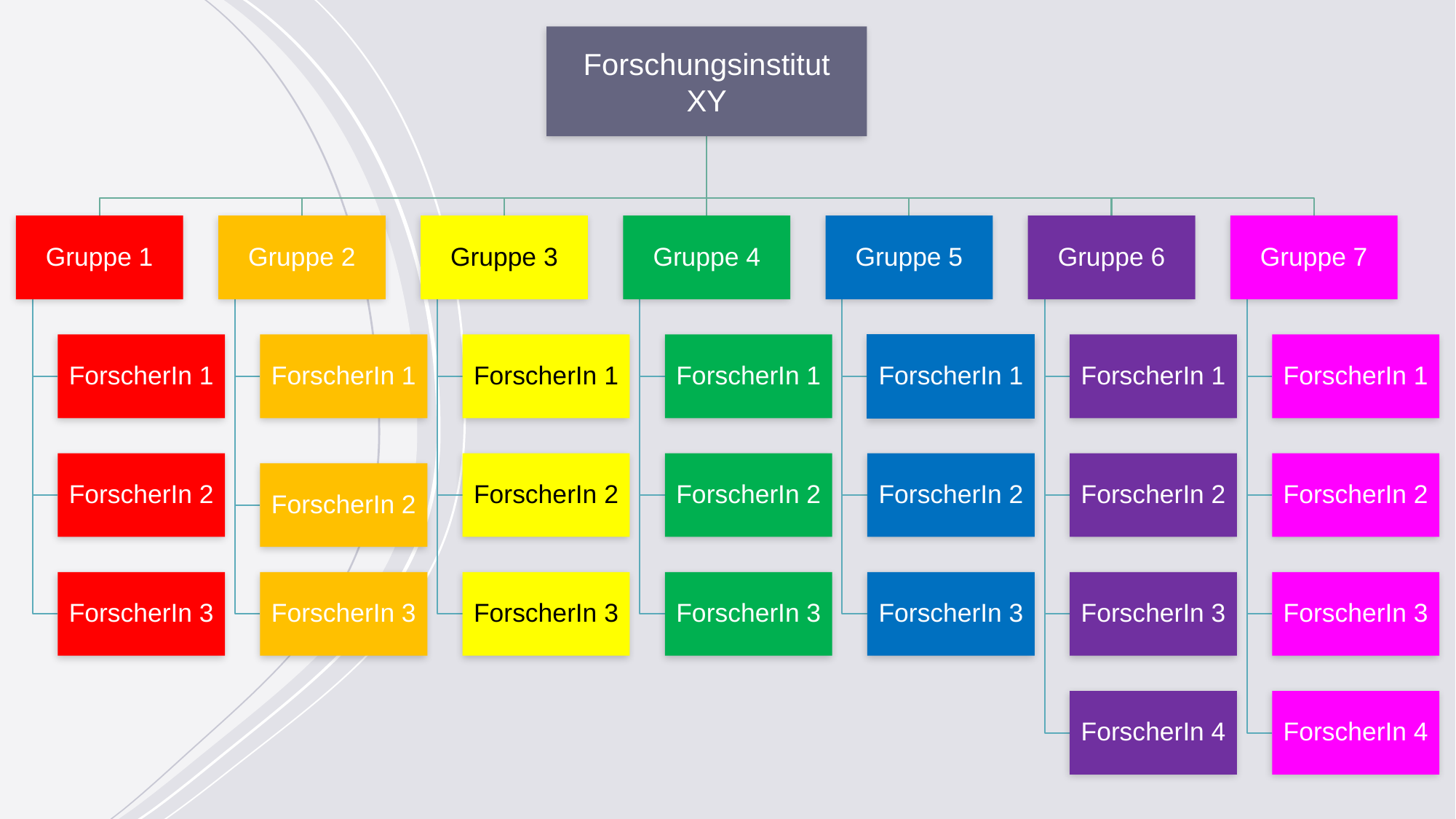

Forschungsinstitut
XY
Gruppe 1
ForscherIn 1
ForscherIn 2
ForscherIn 3
Gruppe 2
ForscherIn 1
ForscherIn 2
ForscherIn 3
Gruppe 3
ForscherIn 1
ForscherIn 2
ForscherIn 3
Gruppe 4
ForscherIn 1
ForscherIn 2
ForscherIn 3
Gruppe 5
ForscherIn 1
ForscherIn 2
ForscherIn 3
Gruppe 6
ForscherIn 1
ForscherIn 2
ForscherIn 3
ForscherIn 4
Gruppe 7
ForscherIn 1
ForscherIn 2
ForscherIn 3
ForscherIn 4